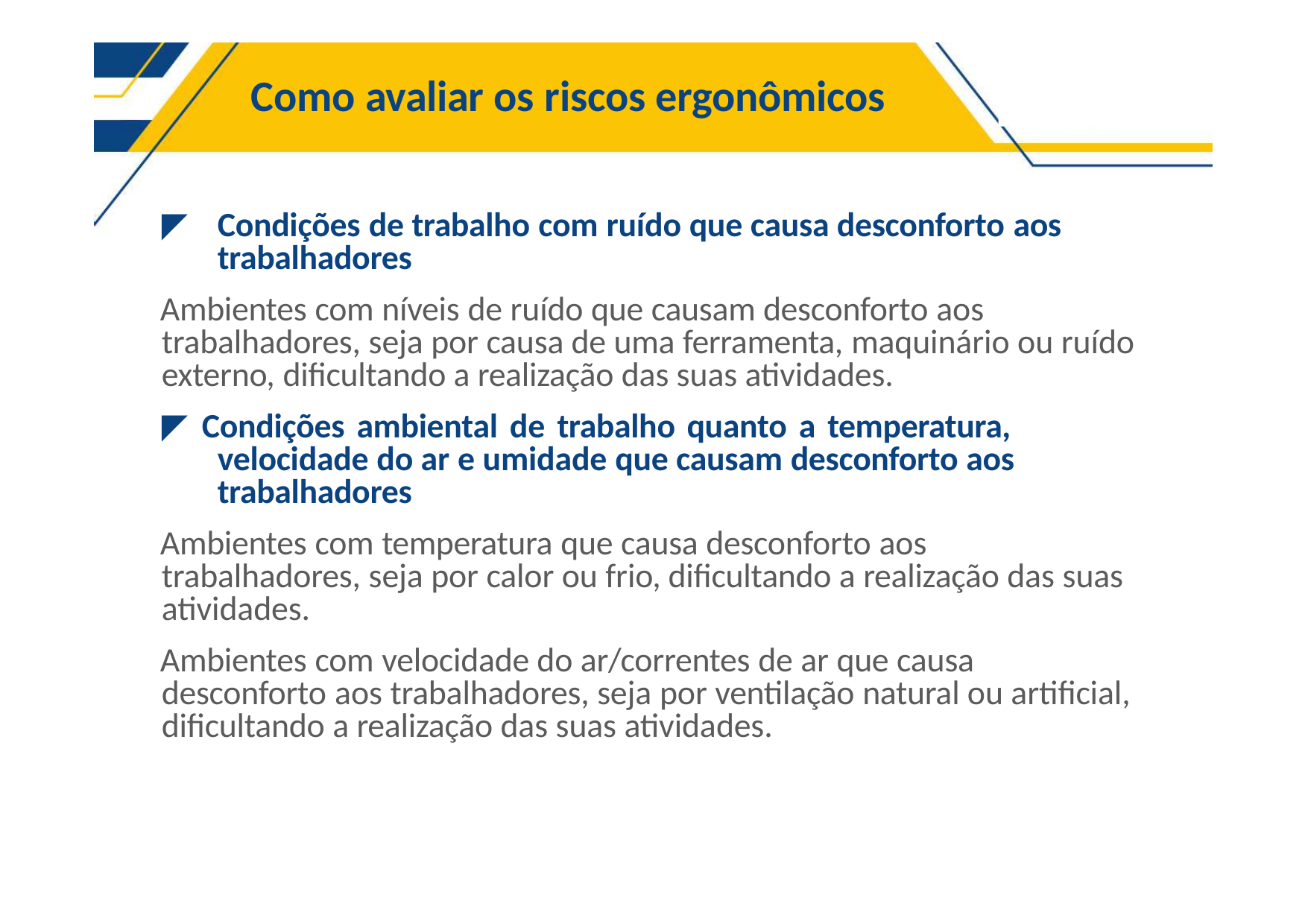

# Como avaliar os riscos ergonômicos
◤	Condições de trabalho com ruído que causa desconforto aos  trabalhadores
Ambientes com níveis de ruído que causam desconforto aos  trabalhadores, seja por causa de uma ferramenta, maquinário ou ruído  externo, dificultando a realização das suas atividades.
◤ Condições ambiental de trabalho quanto a temperatura,  velocidade do ar e umidade que causam desconforto aos  trabalhadores
Ambientes com temperatura que causa desconforto aos  trabalhadores, seja por calor ou frio, dificultando a realização das suas  atividades.
Ambientes com velocidade do ar/correntes de ar que causa  desconforto aos trabalhadores, seja por ventilação natural ou artificial,  dificultando a realização das suas atividades.